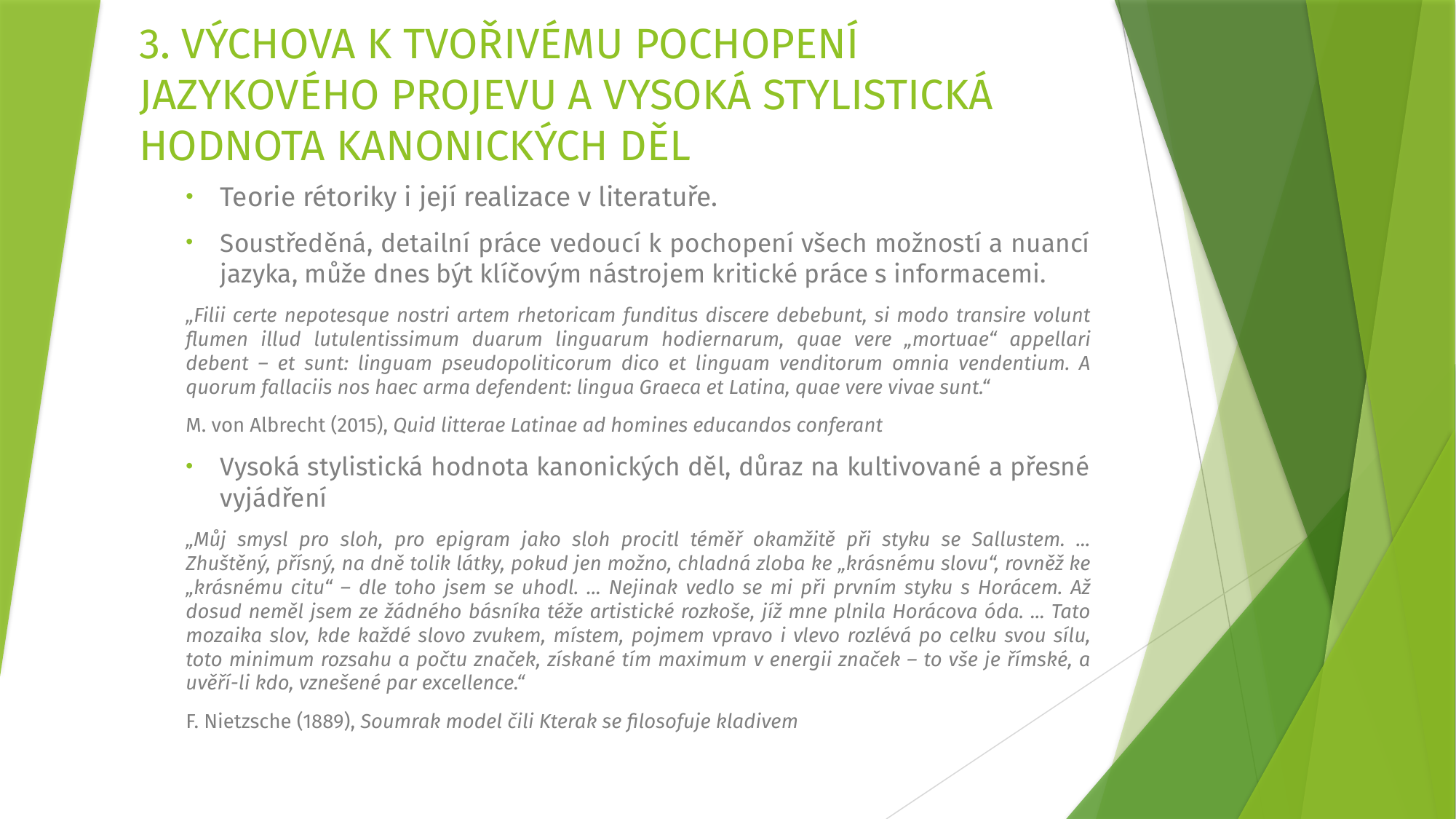

# 3. VÝCHOVA K TVOŘIVÉMU POCHOPENÍ JAZYKOVÉHO PROJEVU A VYSOKÁ STYLISTICKÁ HODNOTA KANONICKÝCH DĚL
Teorie rétoriky i její realizace v literatuře.
Soustředěná, detailní práce vedoucí k pochopení všech možností a nuancí jazyka, může dnes být klíčovým nástrojem kritické práce s informacemi.
„Filii certe nepotesque nostri artem rhetoricam funditus discere debebunt, si modo transire volunt flumen illud lutulentissimum duarum linguarum hodiernarum, quae vere „mortuae“ appellari debent – et sunt: linguam pseudopoliticorum dico et linguam venditorum omnia vendentium. A quorum fallaciis nos haec arma defendent: lingua Graeca et Latina, quae vere vivae sunt.“
M. von Albrecht (2015), Quid litterae Latinae ad homines educandos conferant
Vysoká stylistická hodnota kanonických děl, důraz na kultivované a přesné vyjádření
„Můj smysl pro sloh, pro epigram jako sloh procitl téměř okamžitě při styku se Sallustem. ... Zhuštěný, přísný, na dně tolik látky, pokud jen možno, chladná zloba ke „krásnému slovu“, rovněž ke „krásnému citu“ – dle toho jsem se uhodl. ... Nejinak vedlo se mi při prvním styku s Horácem. Až dosud neměl jsem ze žádného básníka téže artistické rozkoše, jíž mne plnila Horácova óda. ... Tato mozaika slov, kde každé slovo zvukem, místem, pojmem vpravo i vlevo rozlévá po celku svou sílu, toto minimum rozsahu a počtu značek, získané tím maximum v energii značek – to vše je římské, a uvěří-li kdo, vznešené par excellence.“
F. Nietzsche (1889), Soumrak model čili Kterak se filosofuje kladivem